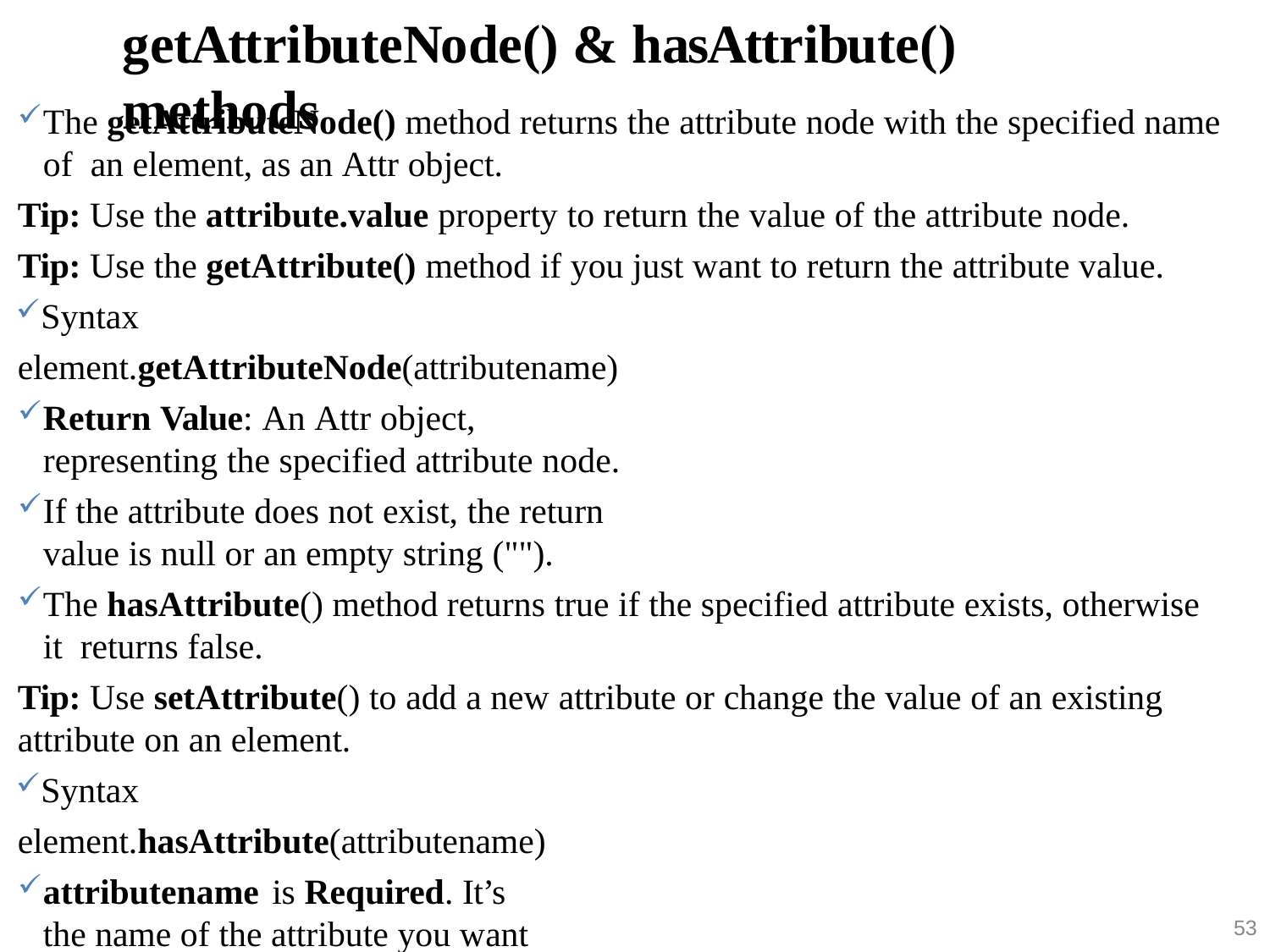

# getAttributeNode() & hasAttribute() methods
The getAttributeNode() method returns the attribute node with the specified name of  an element, as an Attr object.
Tip: Use the attribute.value property to return the value of the attribute node.
Tip: Use the getAttribute() method if you just want to return the attribute value.
Syntax  element.getAttributeNode(attributename)
Return Value: An Attr object, representing the specified attribute node.
If the attribute does not exist, the return value is null or an empty string ("").
The hasAttribute() method returns true if the specified attribute exists, otherwise it  returns false.
Tip: Use setAttribute() to add a new attribute or change the value of an existing
attribute on an element.
Syntax  element.hasAttribute(attributename)
attributename is Required. It’s the name of the attribute you want to check if exists.
Return Value: A Boolean, returns true if the element has attributes, otherwise false
53